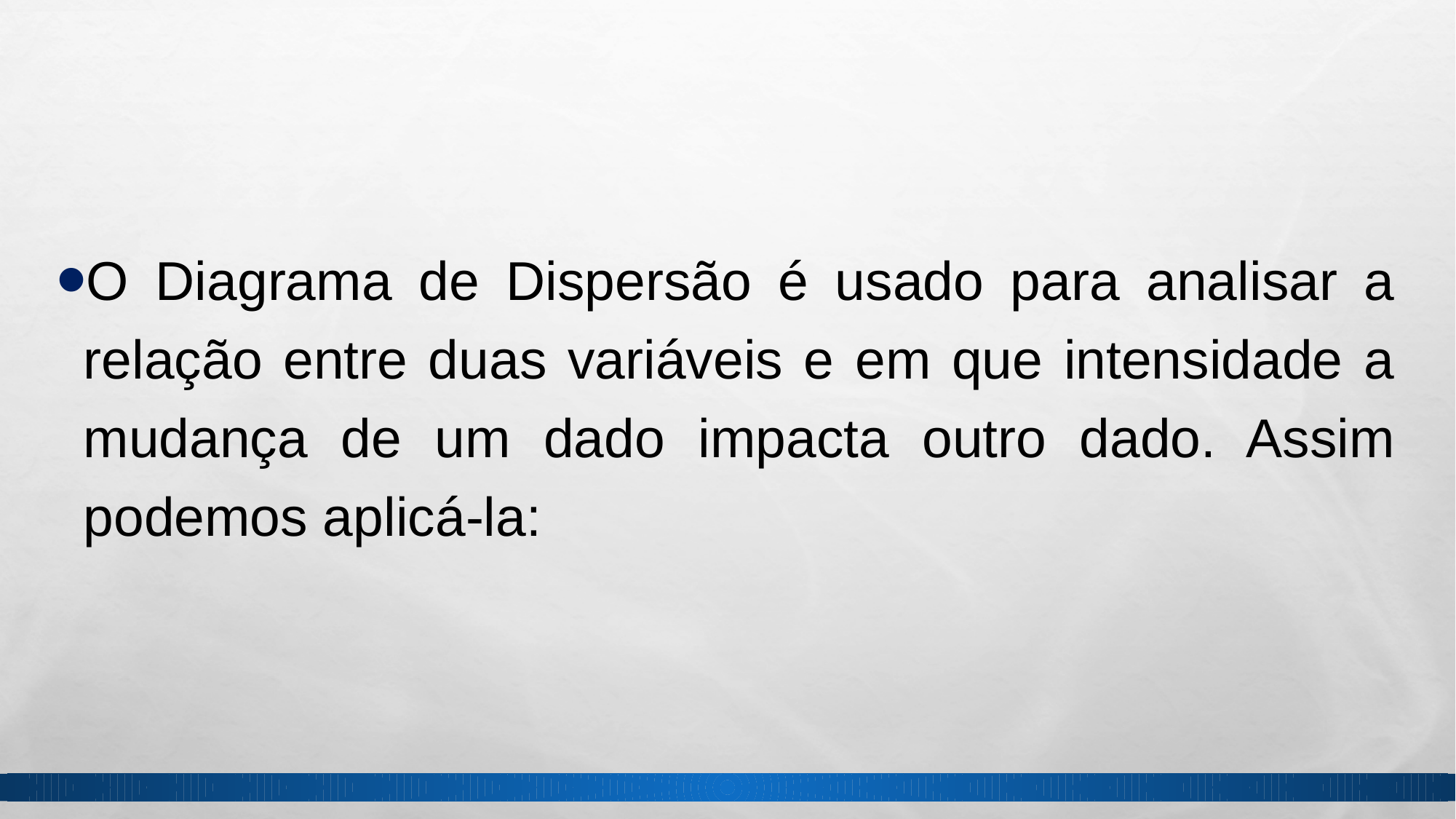

O Diagrama de Dispersão é usado para analisar a relação entre duas variáveis e em que intensidade a mudança de um dado impacta outro dado. Assim podemos aplicá-la: